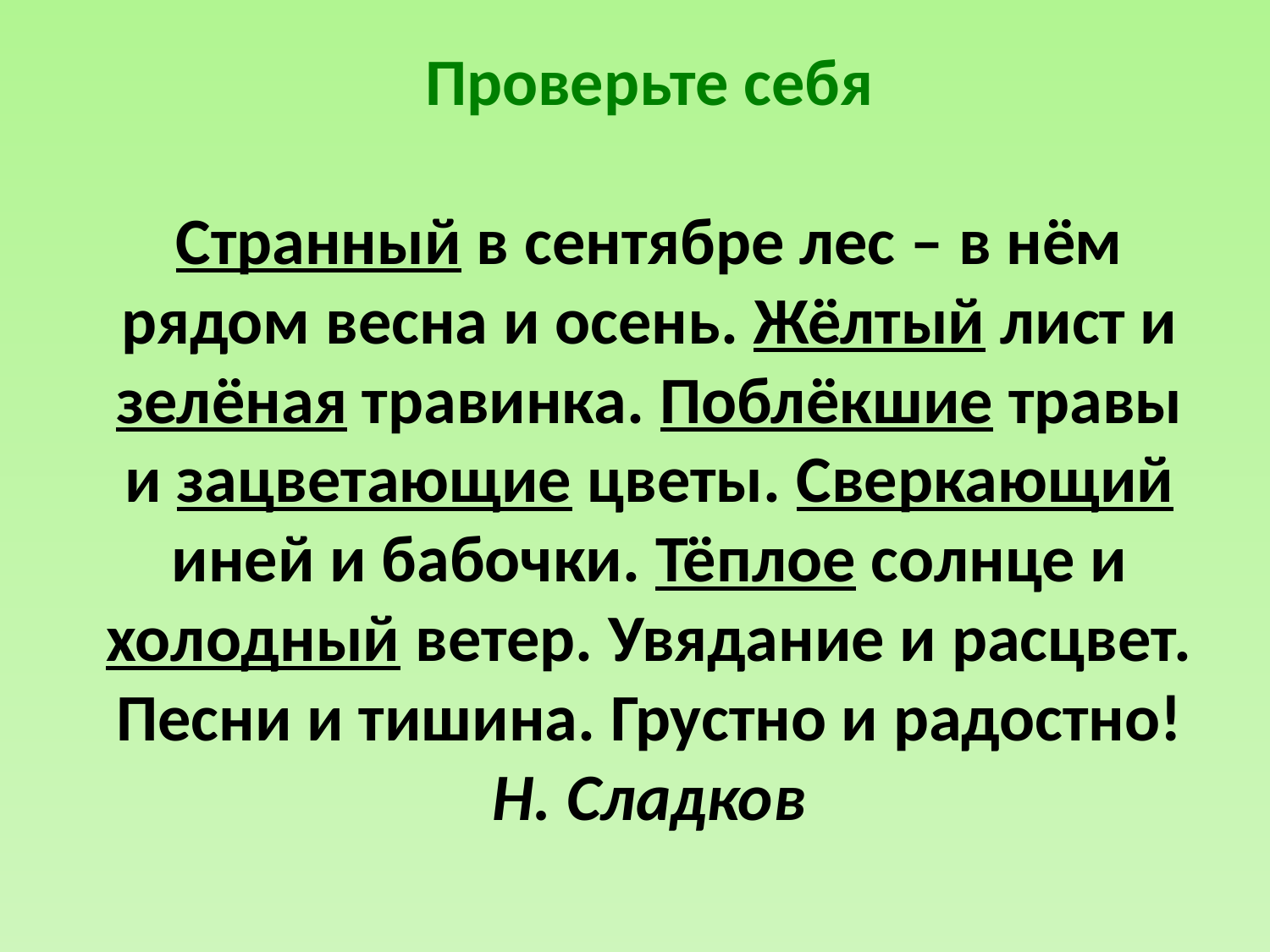

# Проверьте себя Странный в сентябре лес – в нём рядом весна и осень. Жёлтый лист и зелёная травинка. Поблёкшие травы и зацветающие цветы. Сверкающий иней и бабочки. Тёплое солнце и холодный ветер. Увядание и расцвет. Песни и тишина. Грустно и радостно! Н. Сладков